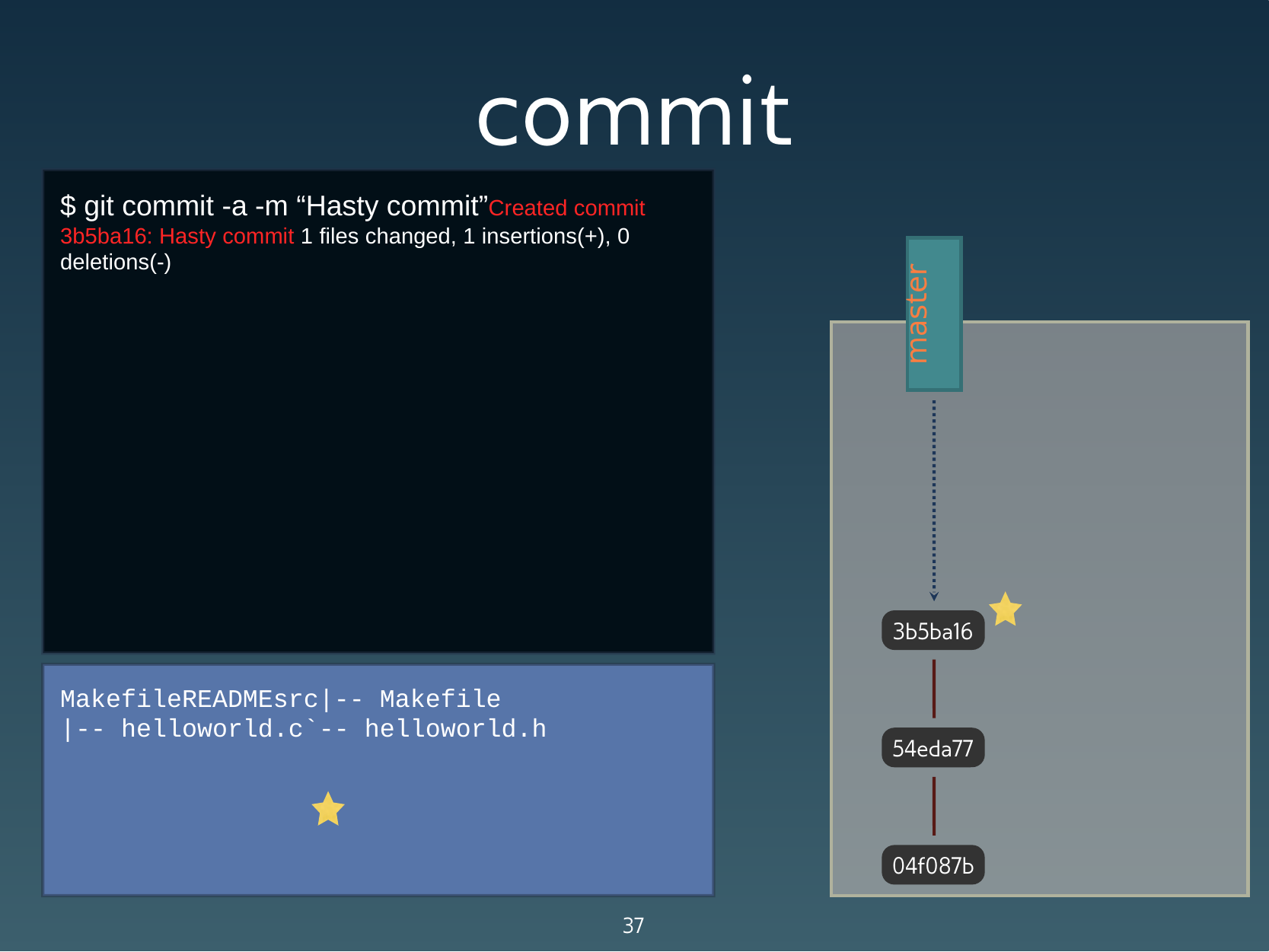

# commit
$ git commit -a -m “Hasty commit”Created commit 3b5ba16: Hasty commit 1 files changed, 1 insertions(+), 0 deletions(-)
master

3b5ba16

MakefileREADMEsrc|-- Makefile
|-- helloworld.c`-- helloworld.h
54eda77

04f087b
37